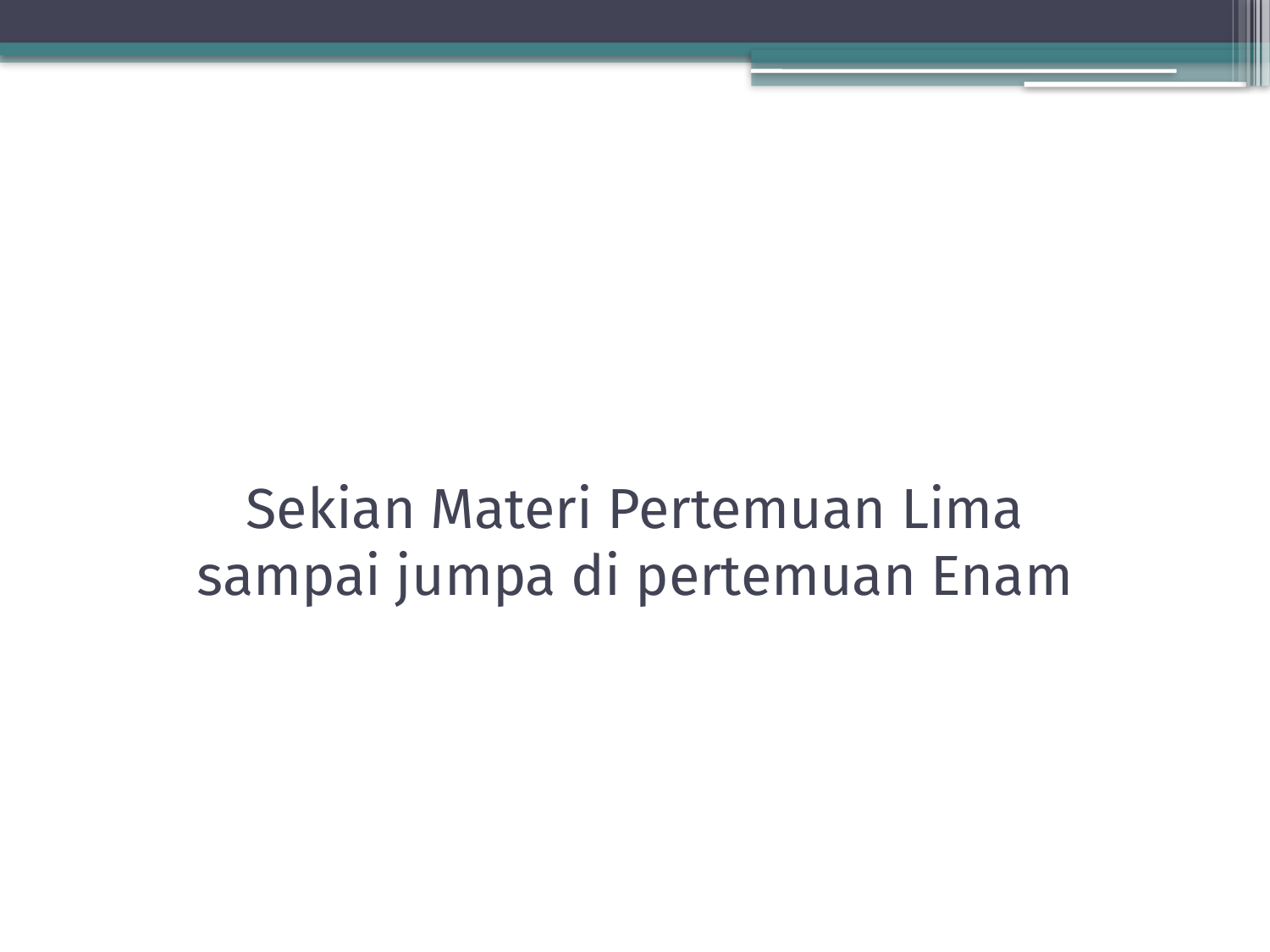

# Sekian Materi Pertemuan Lima sampai jumpa di pertemuan Enam